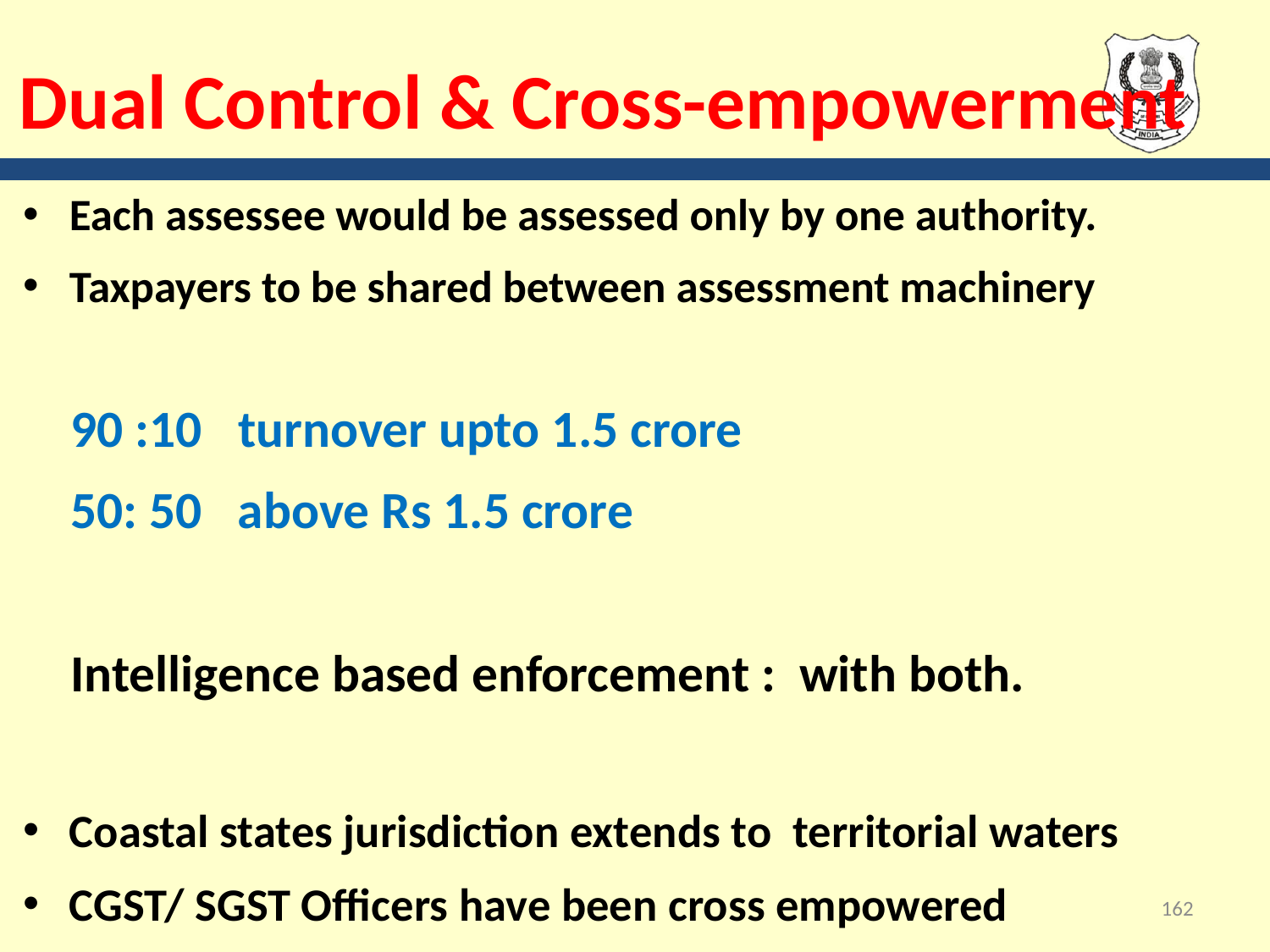

# Dual Control & Cross-empowerment
Each assessee would be assessed only by one authority.
Taxpayers to be shared between assessment machinery

    90 :10   turnover upto 1.5 crore
    50: 50   above Rs 1.5 crore

    Intelligence based enforcement :  with both.

Coastal states jurisdiction extends to  territorial waters
CGST/ SGST Officers have been cross empowered

162